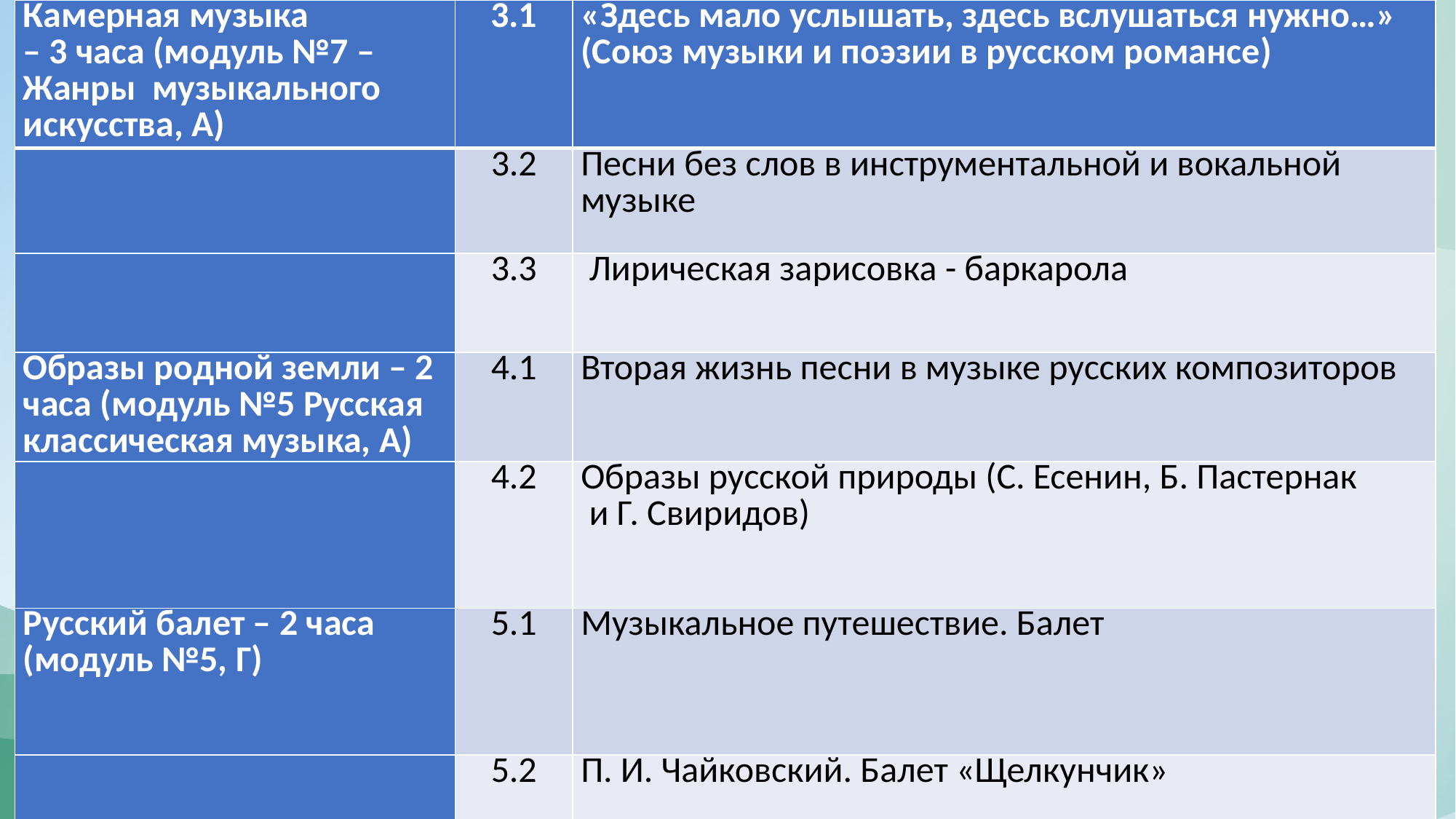

| Камерная музыка – 3 часа (модуль №7 – Жанры музыкального искусства, А) | 3.1 | «Здесь мало услышать, здесь вслушаться нужно…» (Союз музыки и поэзии в русском романсе) |
| --- | --- | --- |
|  | 3.2 | Песни без слов в инструментальной и вокальной музыке |
|  | 3.3 | Лирическая зарисовка - баркарола |
| Образы родной земли – 2 часа (модуль №5 Русская классическая музыка, А) | 4.1 | Вторая жизнь песни в музыке русских композиторов |
|  | 4.2 | Образы русской природы (С. Есенин, Б. Пастернак и Г. Свиридов) |
| Русский балет – 2 часа (модуль №5, Г) | 5.1 | Музыкальное путешествие. Балет |
|  | 5.2 | П. И. Чайковский. Балет «Щелкунчик» |